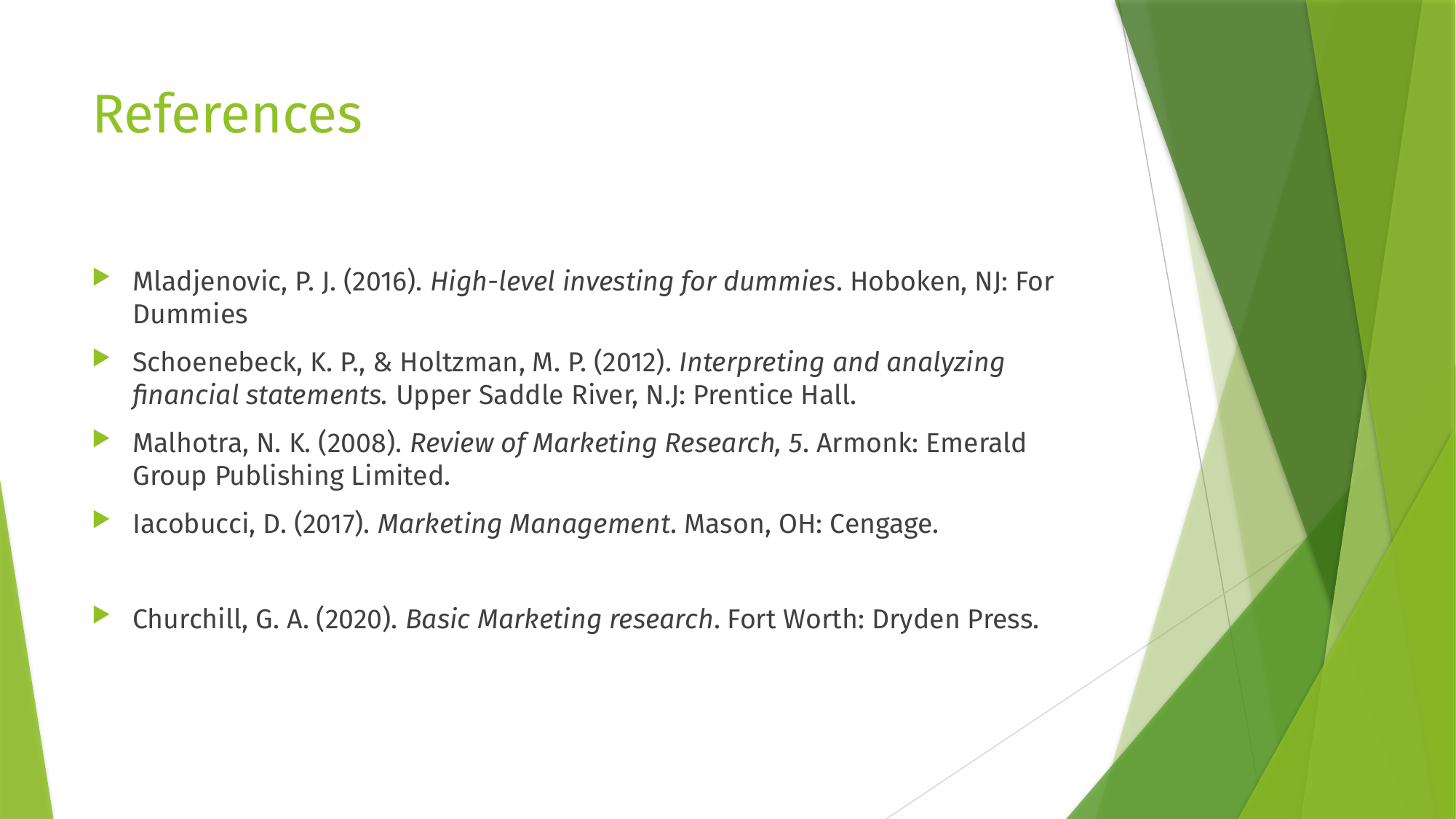

# References
Mladjenovic, P. J. (2016). High-level investing for dummies. Hoboken, NJ: For Dummies
Schoenebeck, K. P., & Holtzman, M. P. (2012). Interpreting and analyzing financial statements. Upper Saddle River, N.J: Prentice Hall.
Malhotra, N. K. (2008). Review of Marketing Research, 5. Armonk: Emerald Group Publishing Limited.
Iacobucci, D. (2017). Marketing Management. Mason, OH: Cengage.

Churchill, G. A. (2020). Basic Marketing research. Fort Worth: Dryden Press.